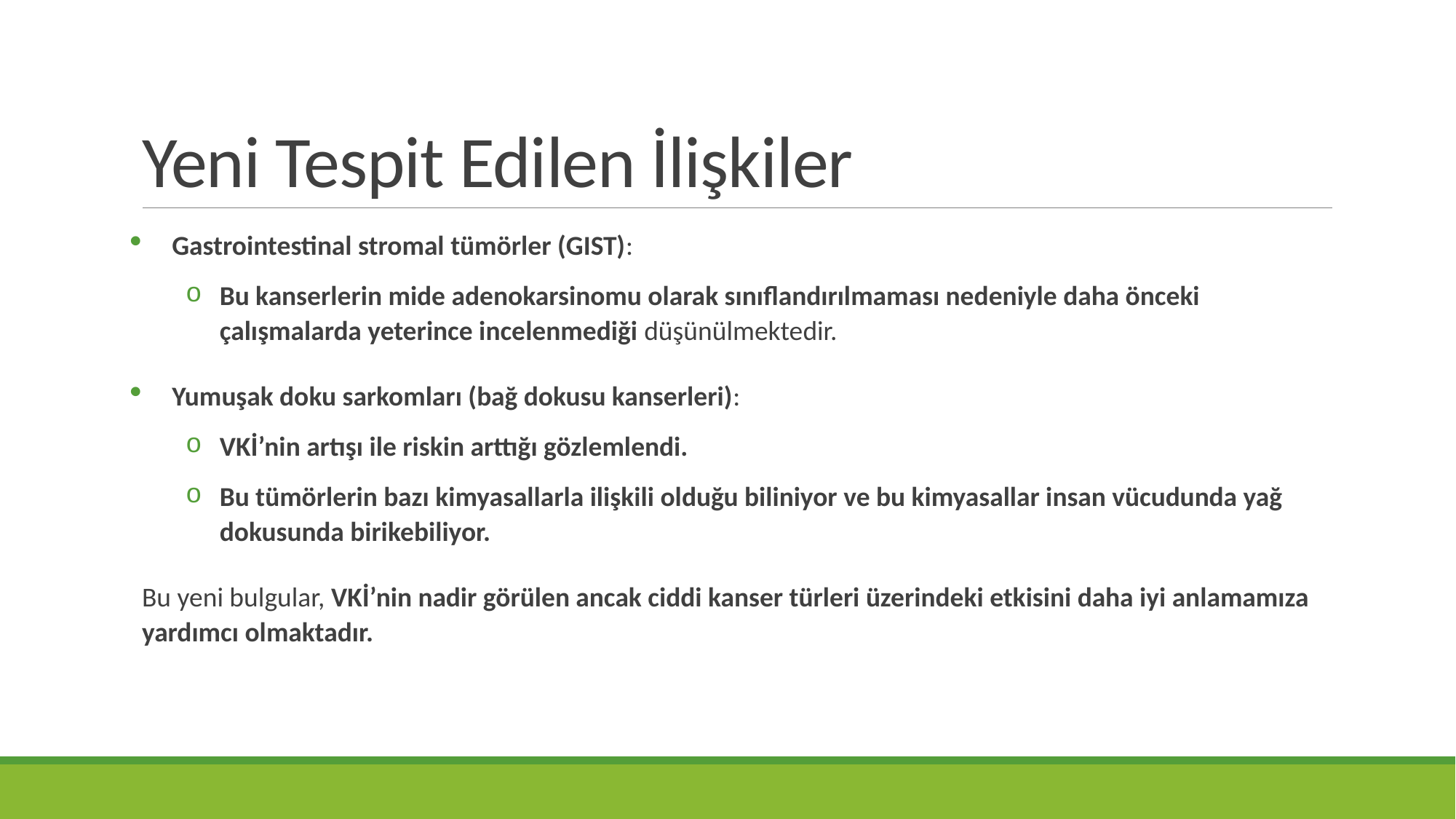

# Yeni Tespit Edilen İlişkiler
Gastrointestinal stromal tümörler (GIST):
Bu kanserlerin mide adenokarsinomu olarak sınıflandırılmaması nedeniyle daha önceki çalışmalarda yeterince incelenmediği düşünülmektedir.
Yumuşak doku sarkomları (bağ dokusu kanserleri):
VKİ’nin artışı ile riskin arttığı gözlemlendi.
Bu tümörlerin bazı kimyasallarla ilişkili olduğu biliniyor ve bu kimyasallar insan vücudunda yağ dokusunda birikebiliyor.
Bu yeni bulgular, VKİ’nin nadir görülen ancak ciddi kanser türleri üzerindeki etkisini daha iyi anlamamıza yardımcı olmaktadır.